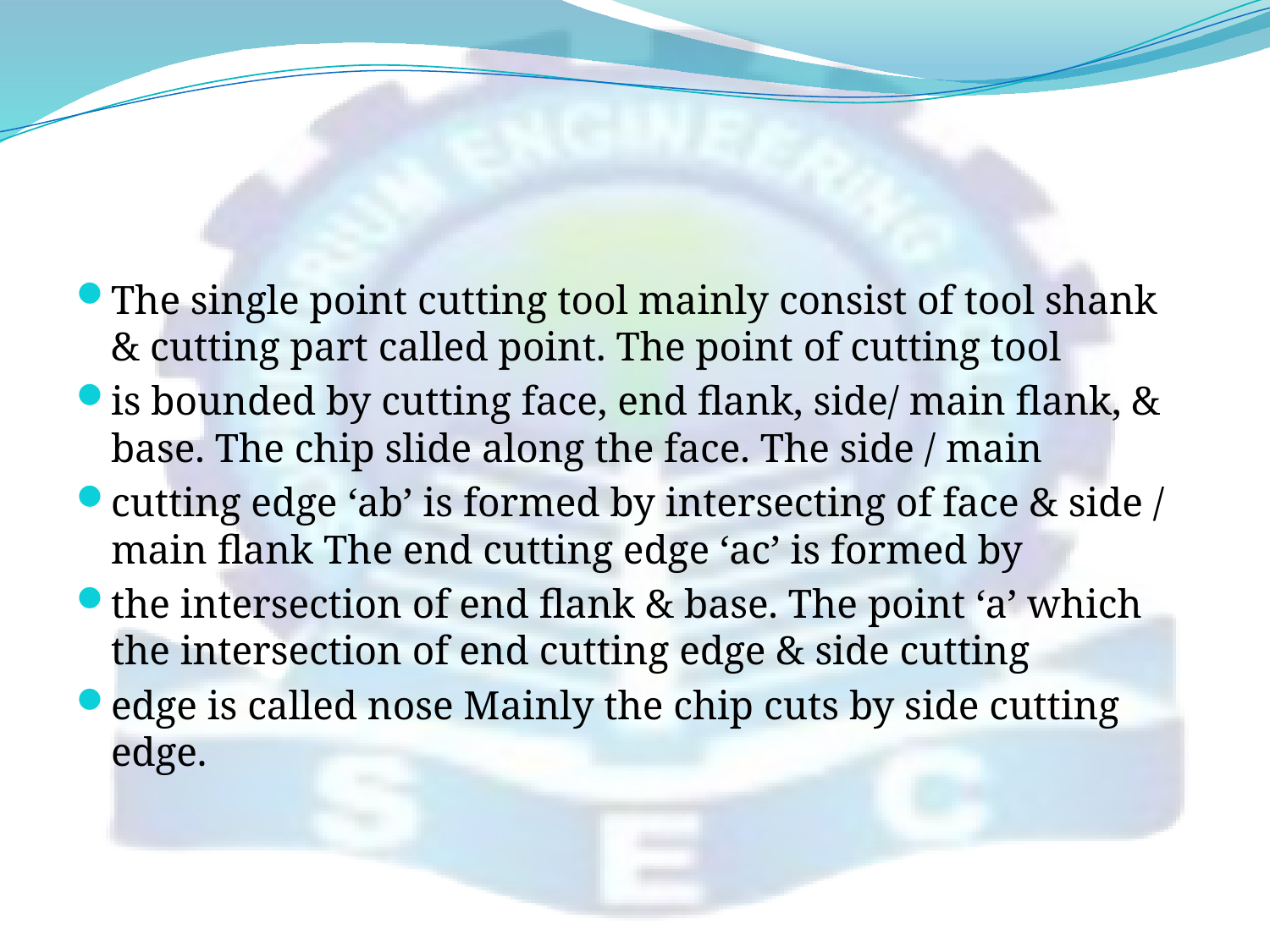

#
The single point cutting tool mainly consist of tool shank & cutting part called point. The point of cutting tool
is bounded by cutting face, end flank, side/ main flank, & base. The chip slide along the face. The side / main
cutting edge ‘ab’ is formed by intersecting of face & side / main flank The end cutting edge ‘ac’ is formed by
the intersection of end flank & base. The point ‘a’ which the intersection of end cutting edge & side cutting
edge is called nose Mainly the chip cuts by side cutting edge.